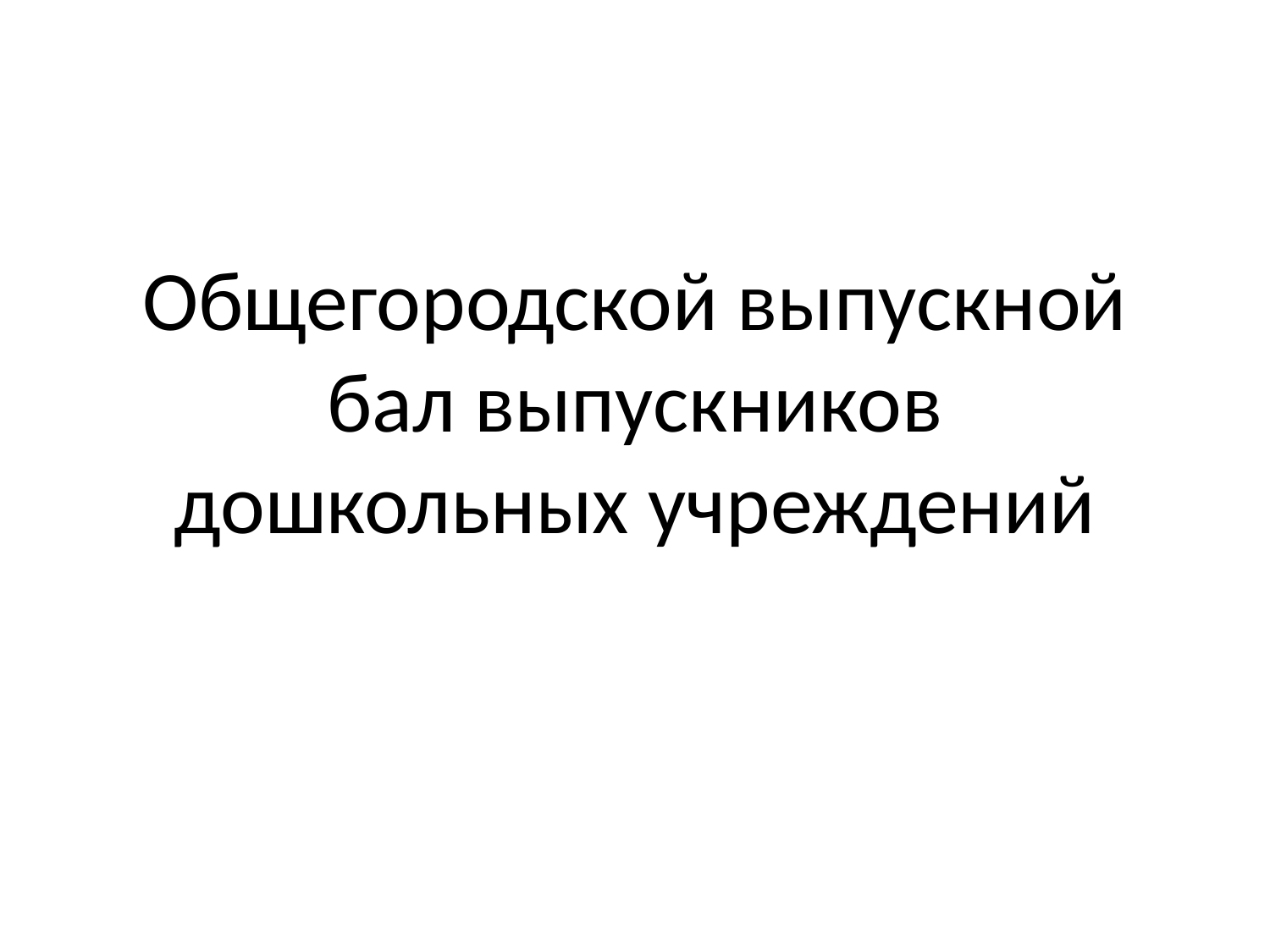

# Общегородской выпускной бал выпускников дошкольных учреждений